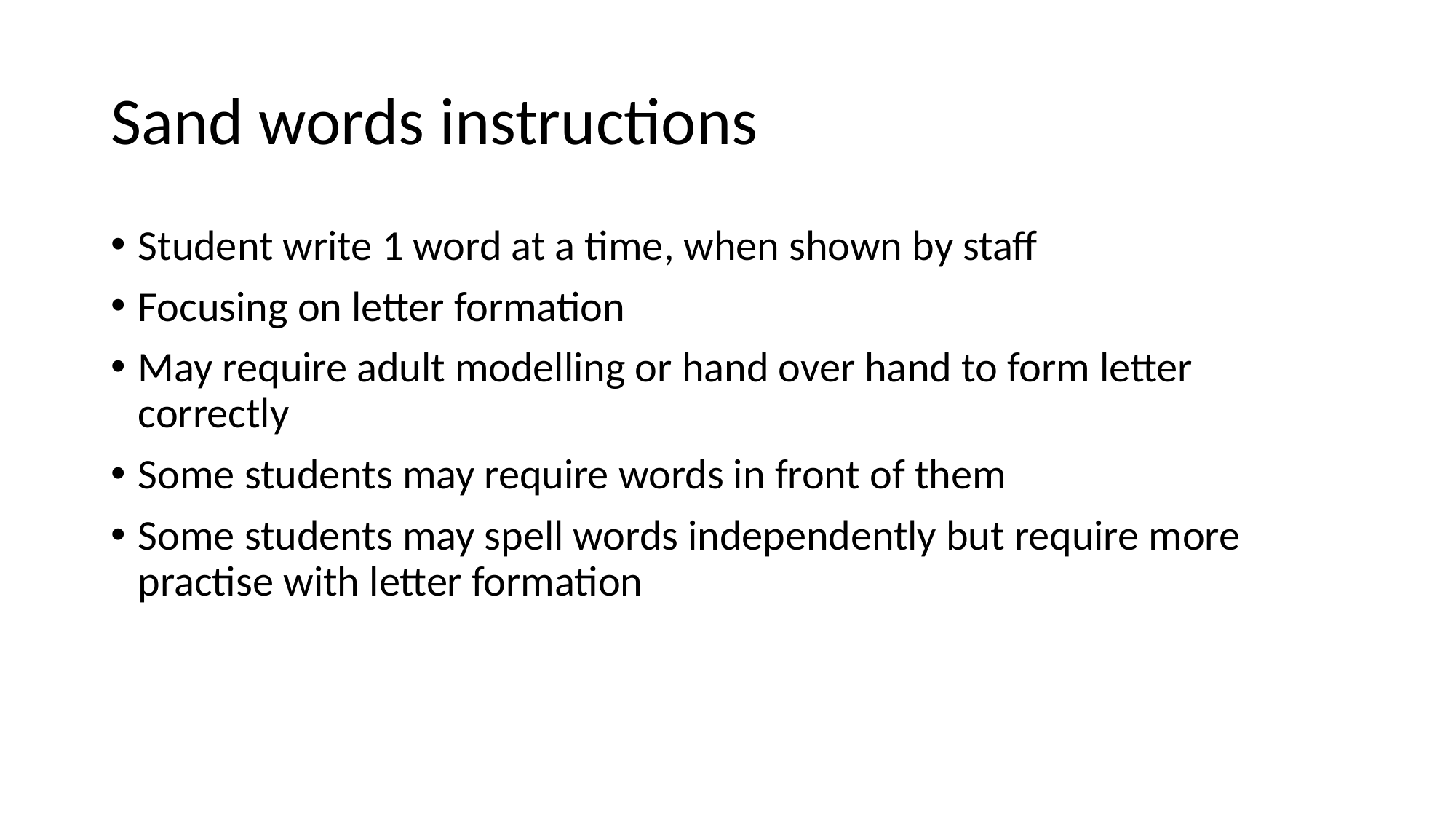

# Sand words instructions
Student write 1 word at a time, when shown by staff
Focusing on letter formation
May require adult modelling or hand over hand to form letter correctly
Some students may require words in front of them
Some students may spell words independently but require more practise with letter formation